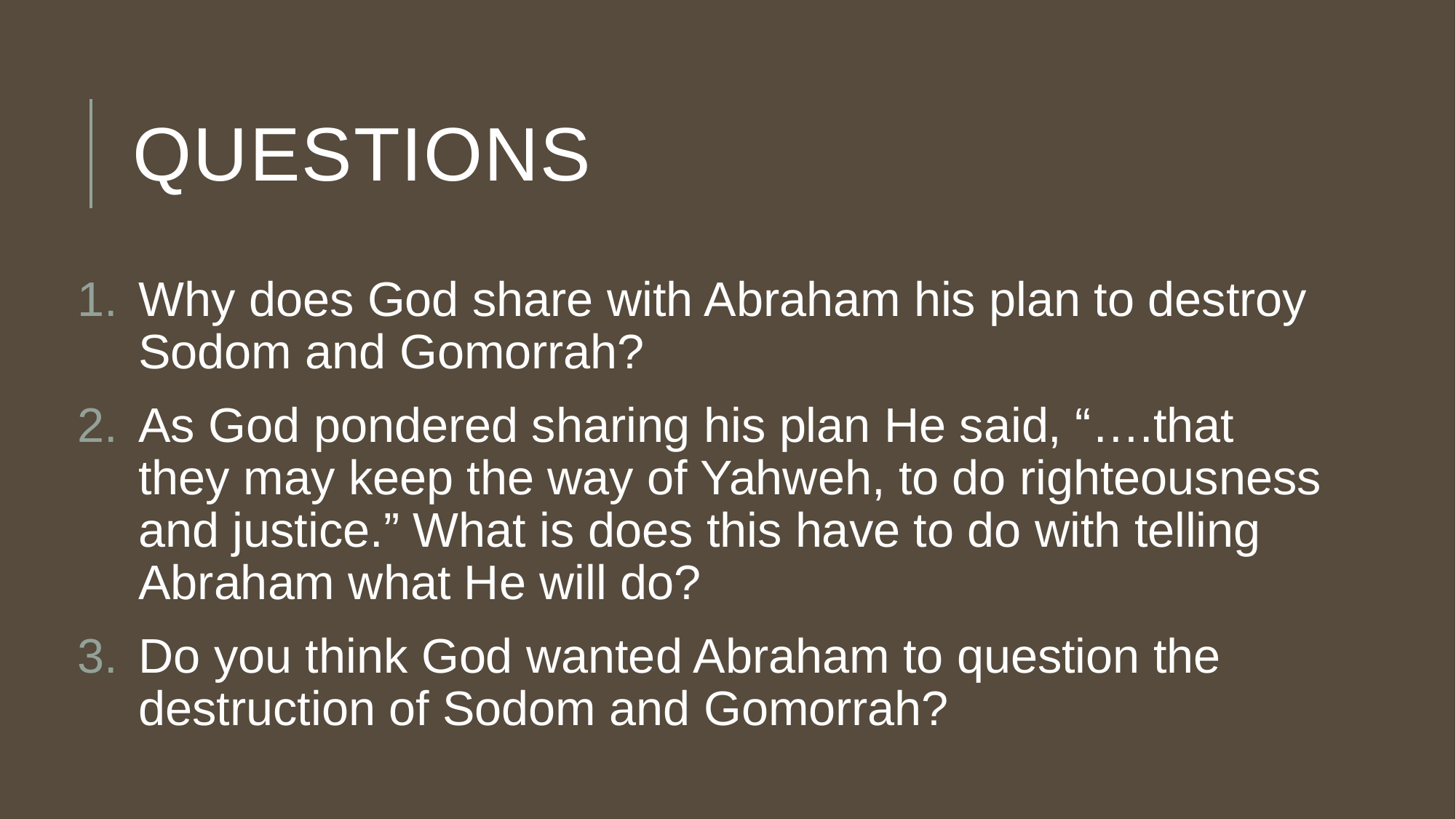

# Questions
Why does God share with Abraham his plan to destroy Sodom and Gomorrah?
As God pondered sharing his plan He said, “….that they may keep the way of Yahweh, to do righteousness and justice.” What is does this have to do with telling Abraham what He will do?
Do you think God wanted Abraham to question the destruction of Sodom and Gomorrah?